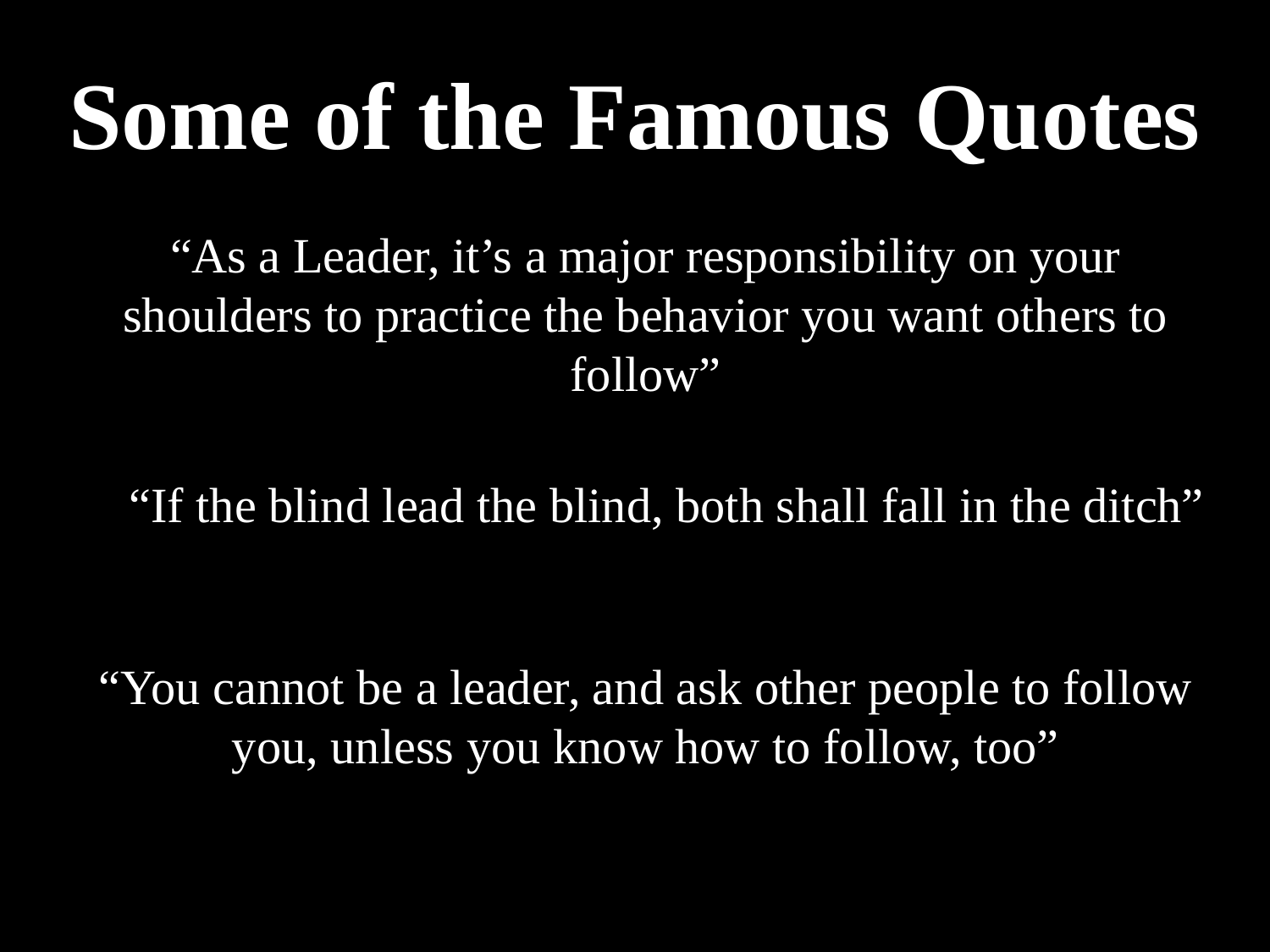

# Some of the Famous Quotes
“As a Leader, it’s a major responsibility on your shoulders to practice the behavior you want others to follow”
“If the blind lead the blind, both shall fall in the ditch”
“You cannot be a leader, and ask other people to follow you, unless you know how to follow, too”